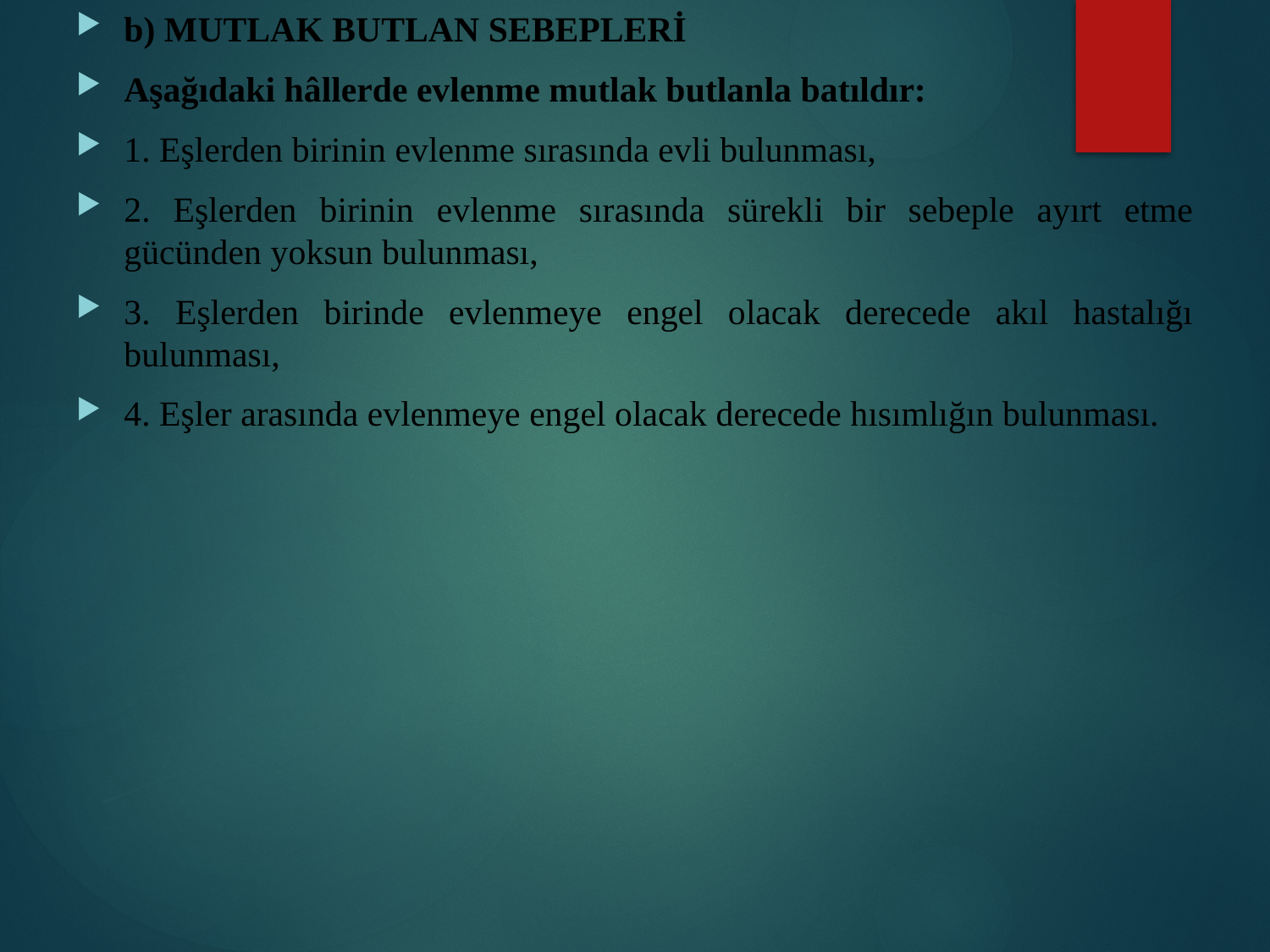

b) MUTLAK BUTLAN SEBEPLERİ
Aşağıdaki hâllerde evlenme mutlak butlanla batıldır:
1. Eşlerden birinin evlenme sırasında evli bulunması,
2. Eşlerden birinin evlenme sırasında sürekli bir sebeple ayırt etme gücünden yoksun bulunması,
3. Eşlerden birinde evlenmeye engel olacak derecede akıl hastalığı bulunması,
4. Eşler arasında evlenmeye engel olacak derecede hısımlığın bulunması.